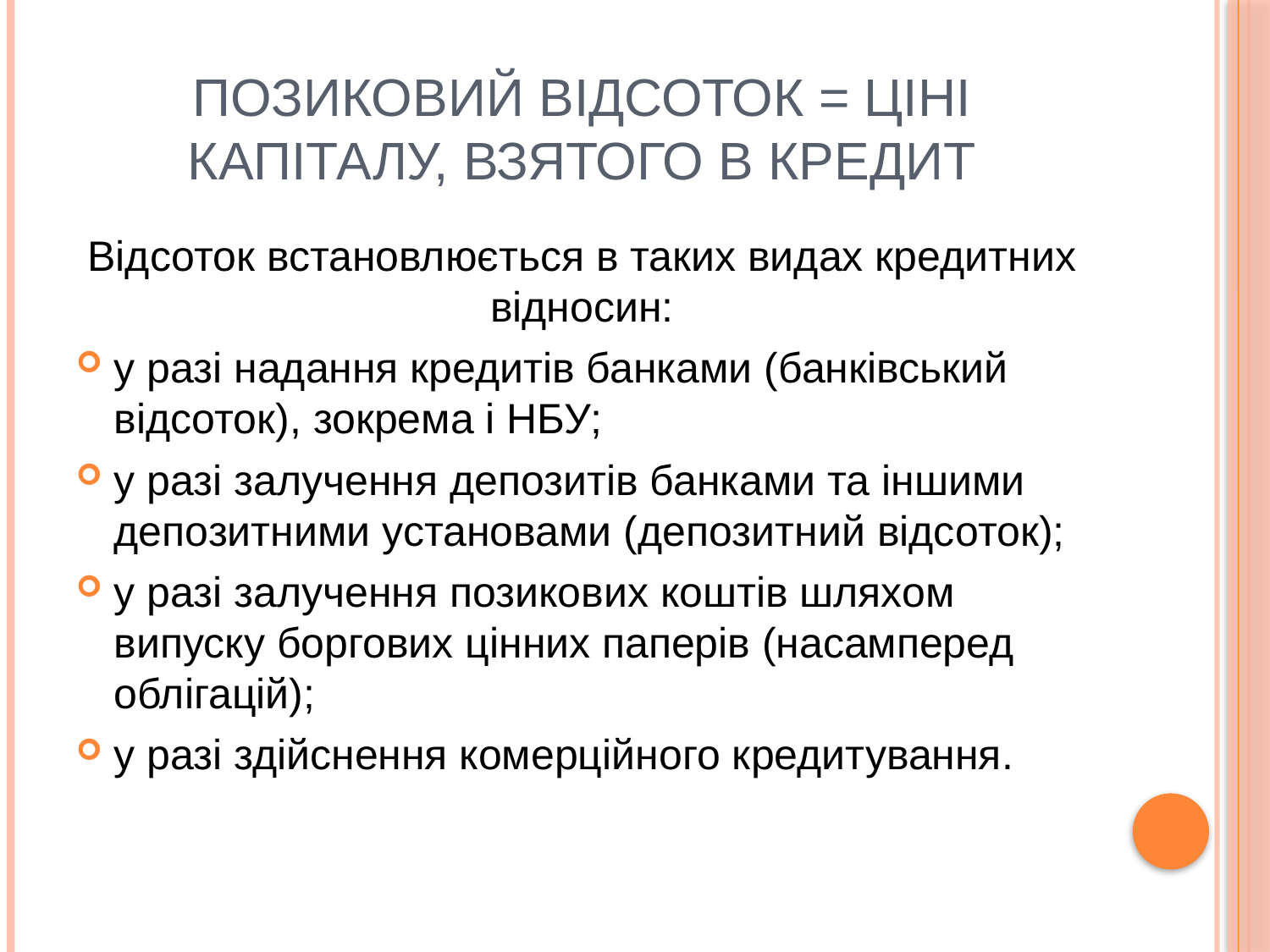

# Позиковий відсоток = ціні капіталу, взятого в кредит
Відсоток встановлюється в таких видах кредитних відносин:
у разі надання кредитів банками (банківський відсоток), зокрема і НБУ;
у разі залучення депозитів банками та іншими депозитними установами (депозитний відсоток);
у разі залучення позикових коштів шляхом випуску боргових цінних паперів (насамперед облігацій);
у разі здійснення комерційного кредитування.